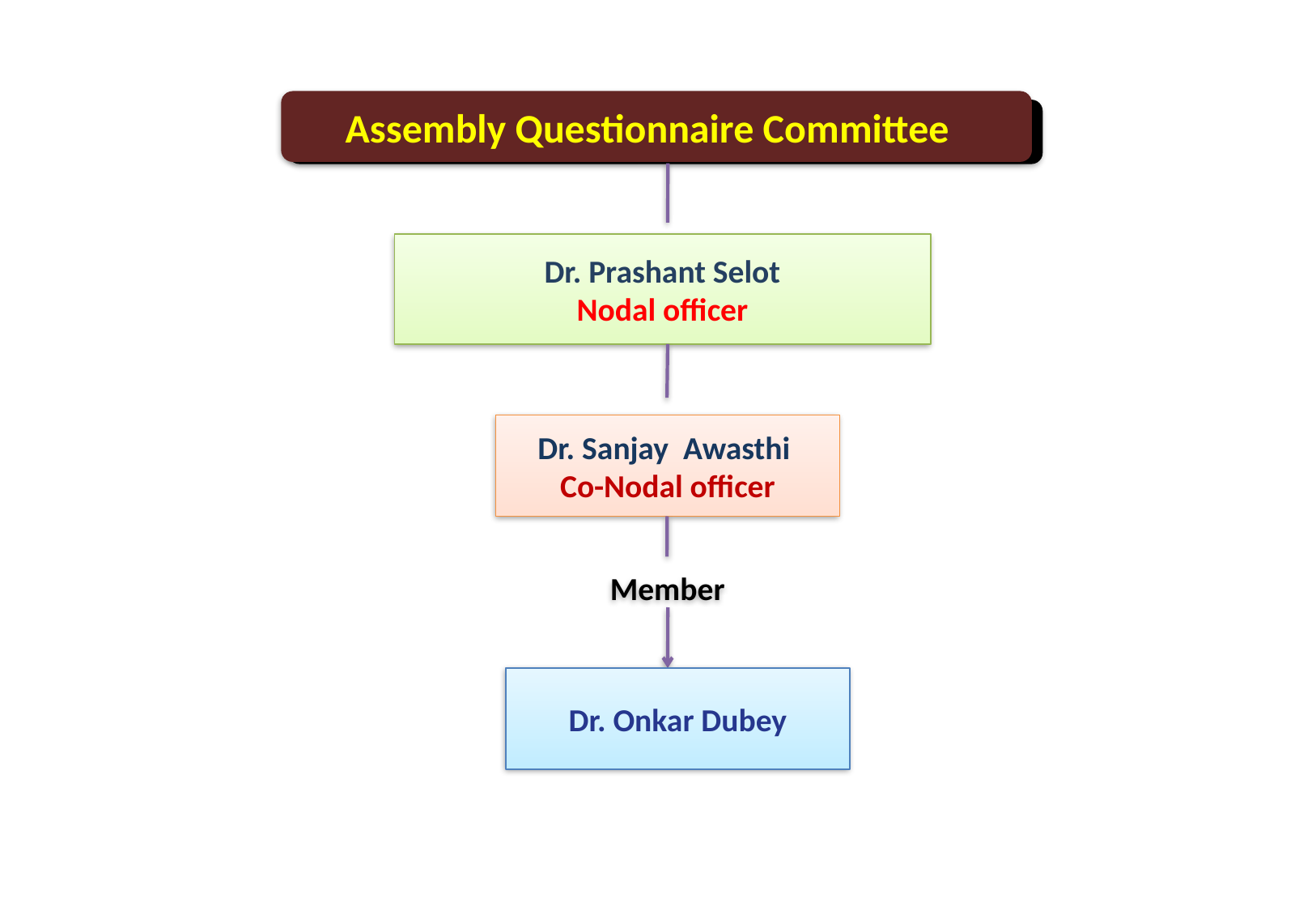

Assembly Questionnaire Committee

Dr. Prashant Selot
Nodal officer
Dr. Sanjay  Awasthi
Co-Nodal officer
Member
Dr. Onkar Dubey